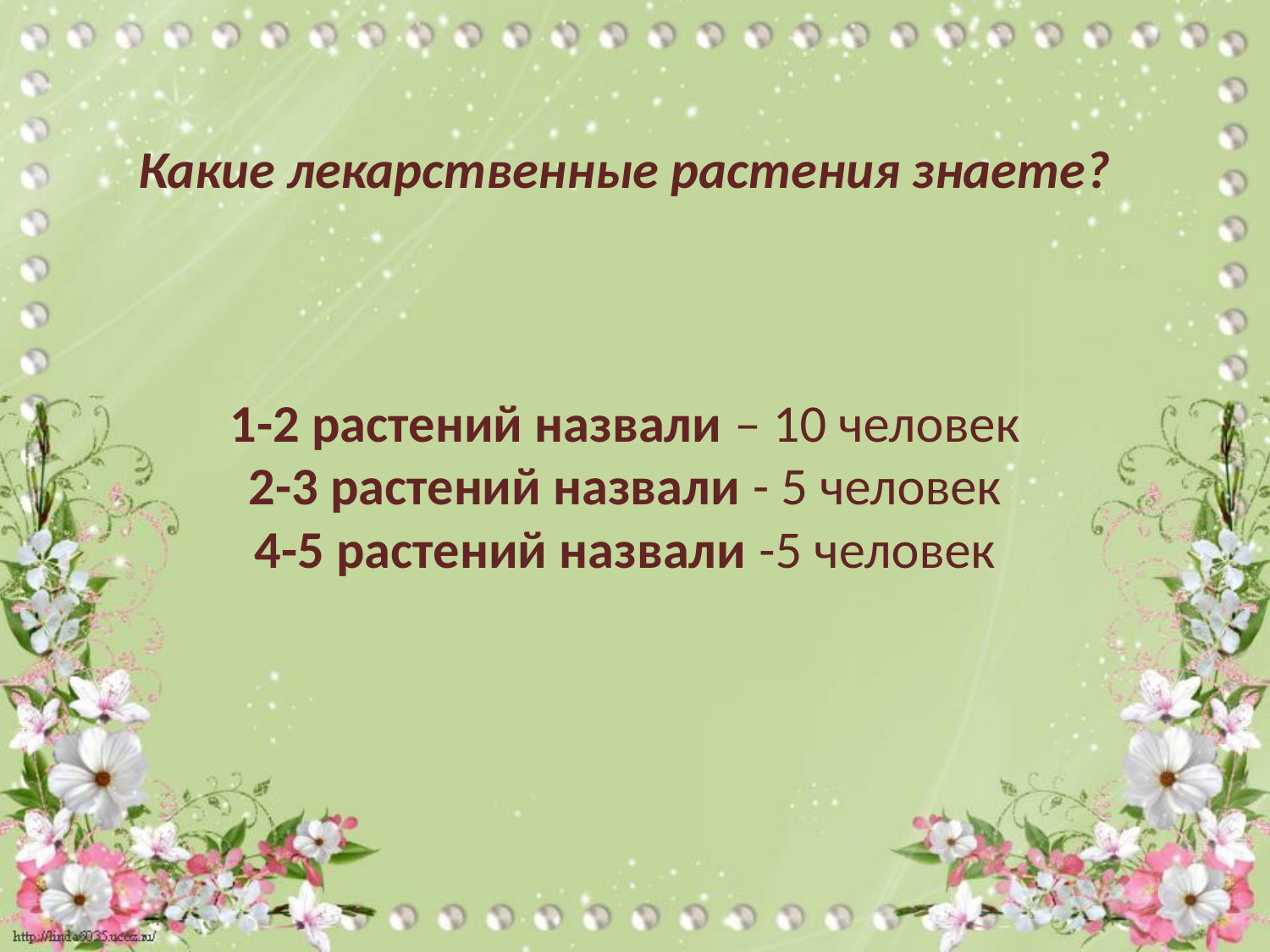

Какие лекарственные растения знаете?

1-2 растений назвали – 10 человек
2-3 растений назвали - 5 человек
4-5 растений назвали -5 человек